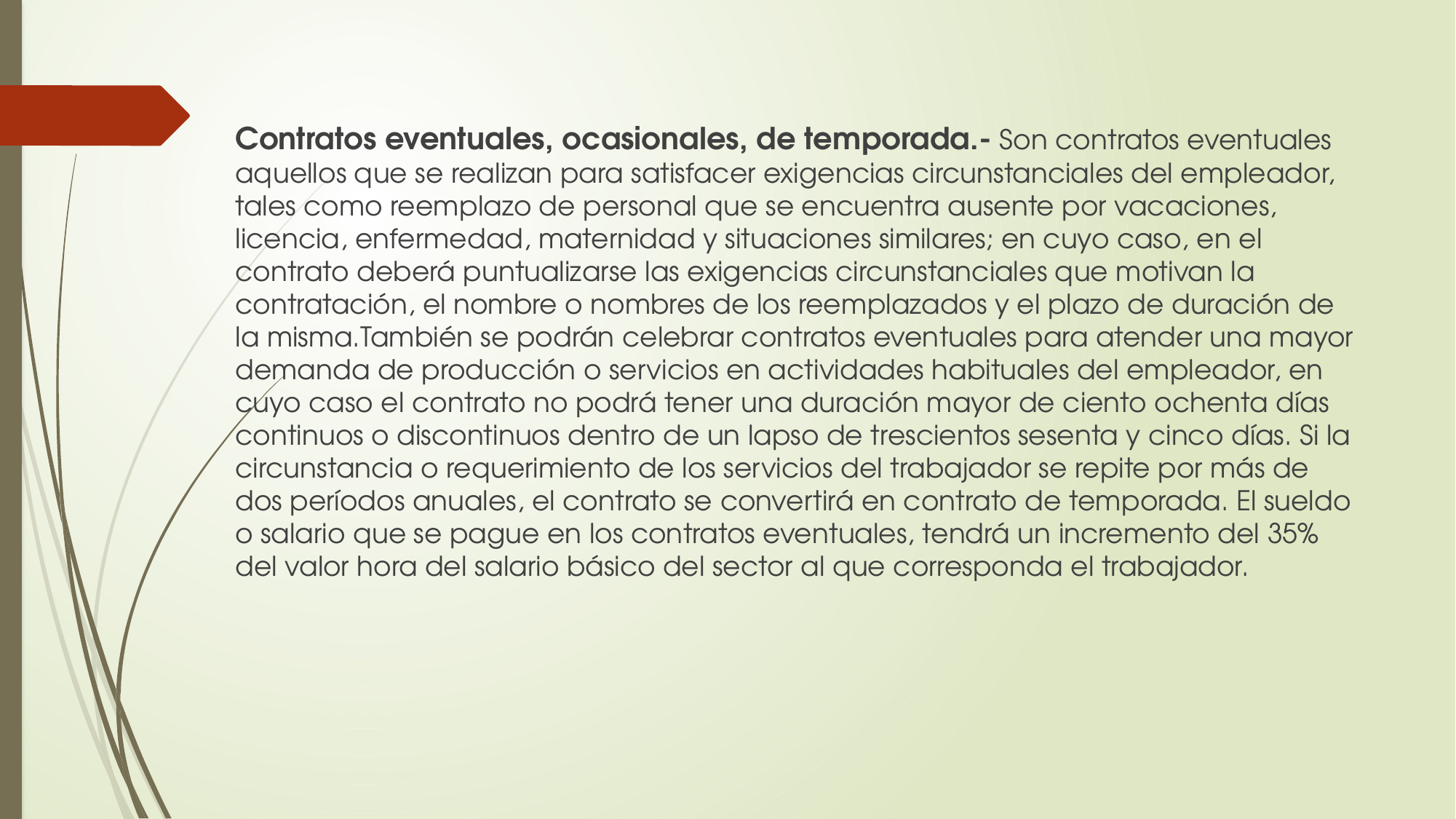

Contratos eventuales, ocasionales, de temporada.- Son contratos eventuales aquellos que se realizan para satisfacer exigencias circunstanciales del empleador, tales como reemplazo de personal que se encuentra ausente por vacaciones, licencia, enfermedad, maternidad y situaciones similares; en cuyo caso, en el contrato deberá puntualizarse las exigencias circunstanciales que motivan la contratación, el nombre o nombres de los reemplazados y el plazo de duración de la misma.También se podrán celebrar contratos eventuales para atender una mayor demanda de producción o servicios en actividades habituales del empleador, en cuyo caso el contrato no podrá tener una duración mayor de ciento ochenta días continuos o discontinuos dentro de un lapso de trescientos sesenta y cinco días. Si la circunstancia o requerimiento de los servicios del trabajador se repite por más de dos períodos anuales, el contrato se convertirá en contrato de temporada. El sueldo o salario que se pague en los contratos eventuales, tendrá un incremento del 35% del valor hora del salario básico del sector al que corresponda el trabajador.